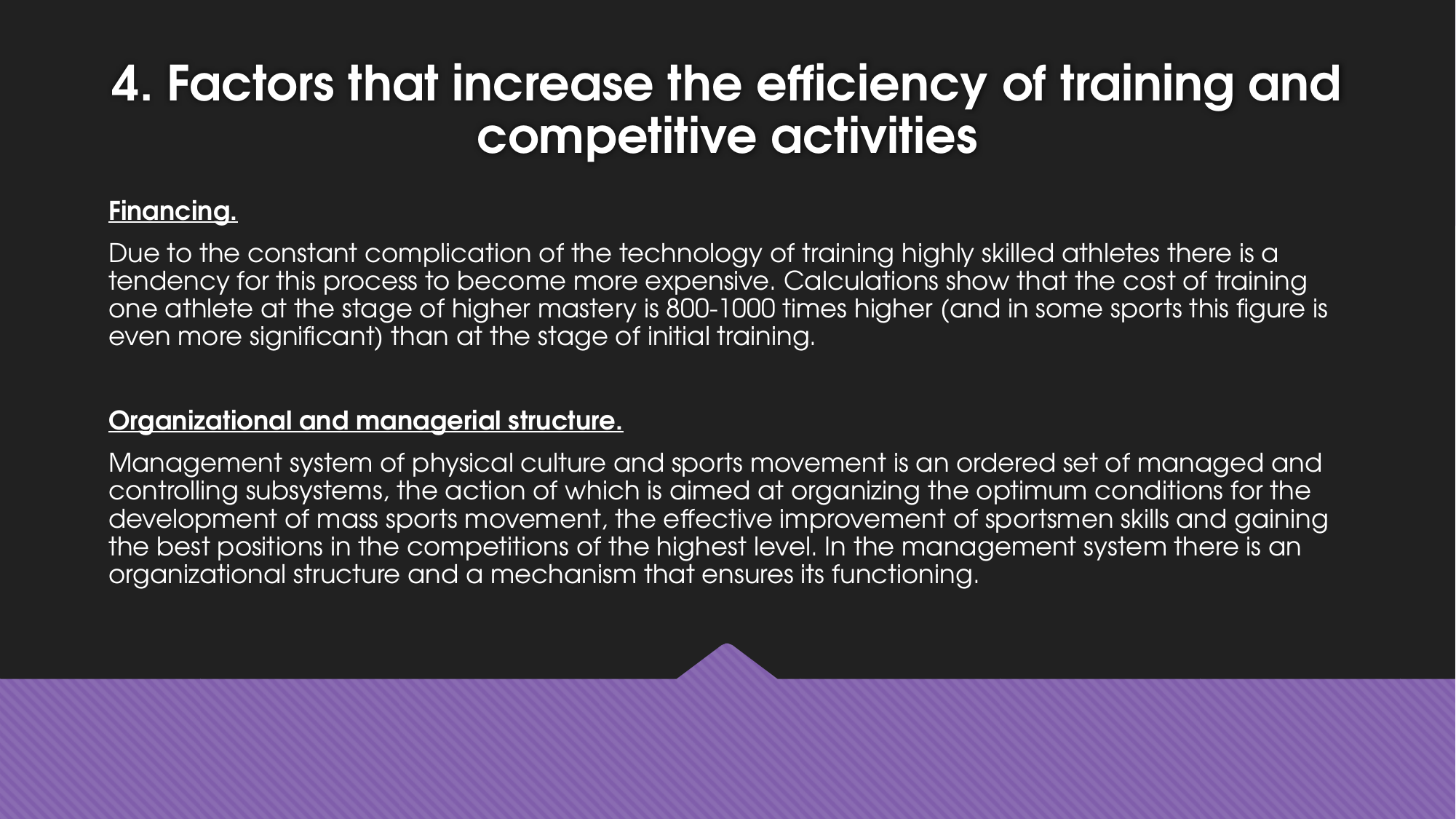

# 4. Factors that increase the efficiency of training and competitive activities
Financing.
Due to the constant complication of the technology of training highly skilled athletes there is a tendency for this process to become more expensive. Calculations show that the cost of training one athlete at the stage of higher mastery is 800-1000 times higher (and in some sports this figure is even more significant) than at the stage of initial training.

Organizational and managerial structure.
Management system of physical culture and sports movement is an ordered set of managed and controlling subsystems, the action of which is aimed at organizing the optimum conditions for the development of mass sports movement, the effective improvement of sportsmen skills and gaining the best positions in the competitions of the highest level. In the management system there is an organizational structure and a mechanism that ensures its functioning.